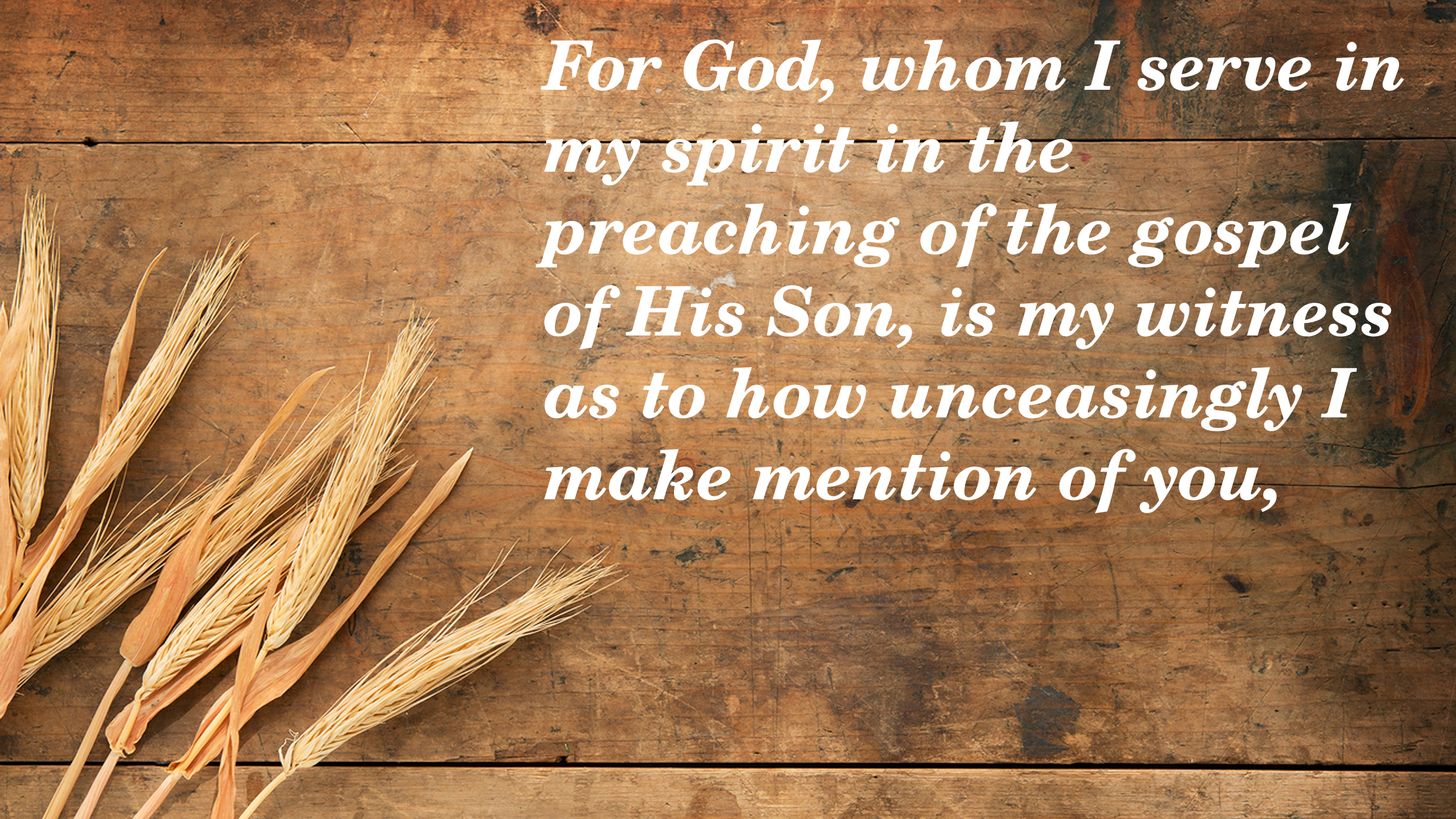

For God, whom I serve in my spirit in the preaching of the gospel of His Son, is my witness as to how unceasingly I make mention of you,